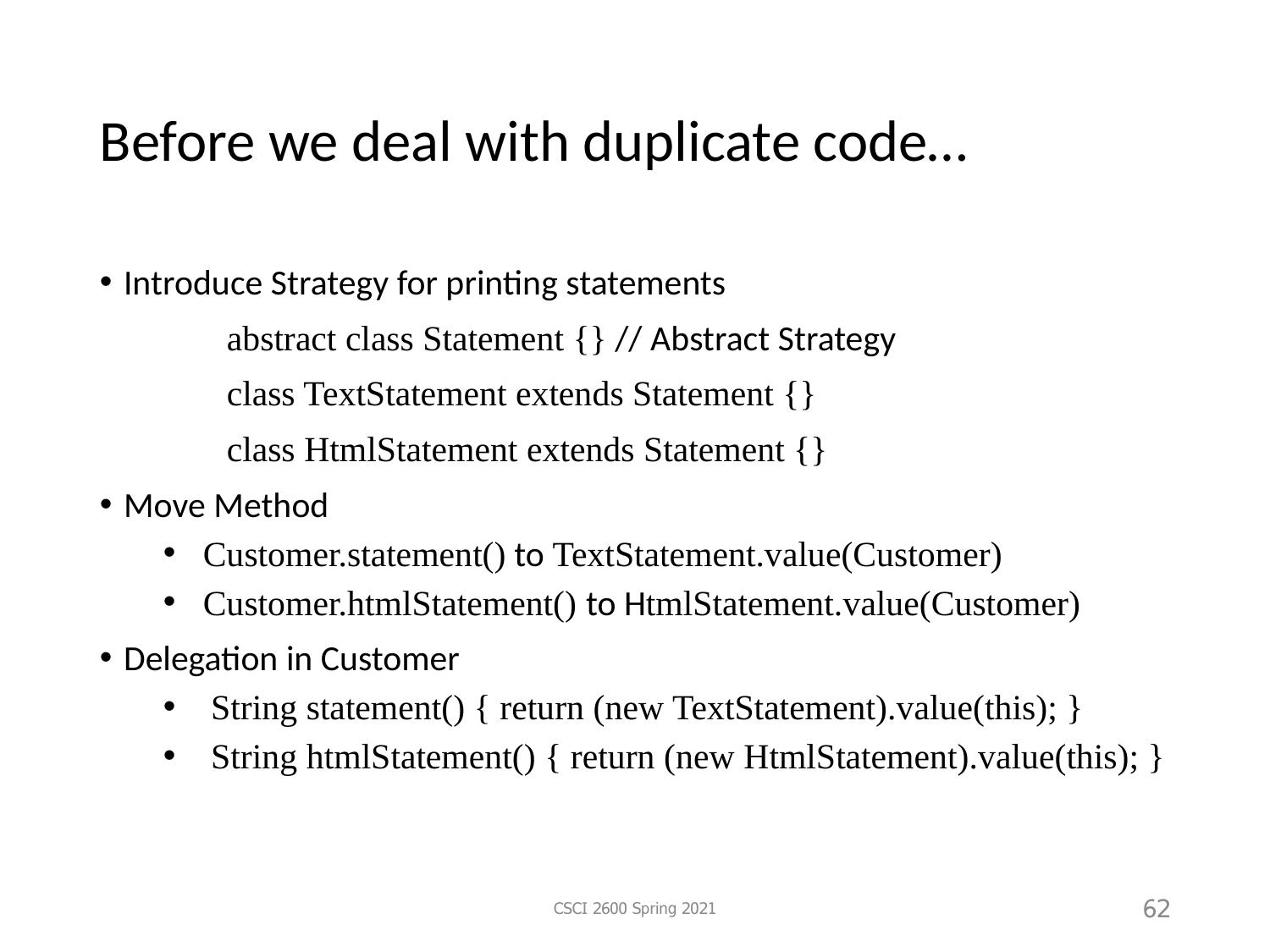

Before we deal with duplicate code…
Introduce Strategy for printing statements
	abstract class Statement {} // Abstract Strategy
	class TextStatement extends Statement {}
	class HtmlStatement extends Statement {}
Move Method
Customer.statement() to TextStatement.value(Customer)
Customer.htmlStatement() to HtmlStatement.value(Customer)
Delegation in Customer
String statement() { return (new TextStatement).value(this); }
String htmlStatement() { return (new HtmlStatement).value(this); }

CSCI 2600 Spring 2021
62